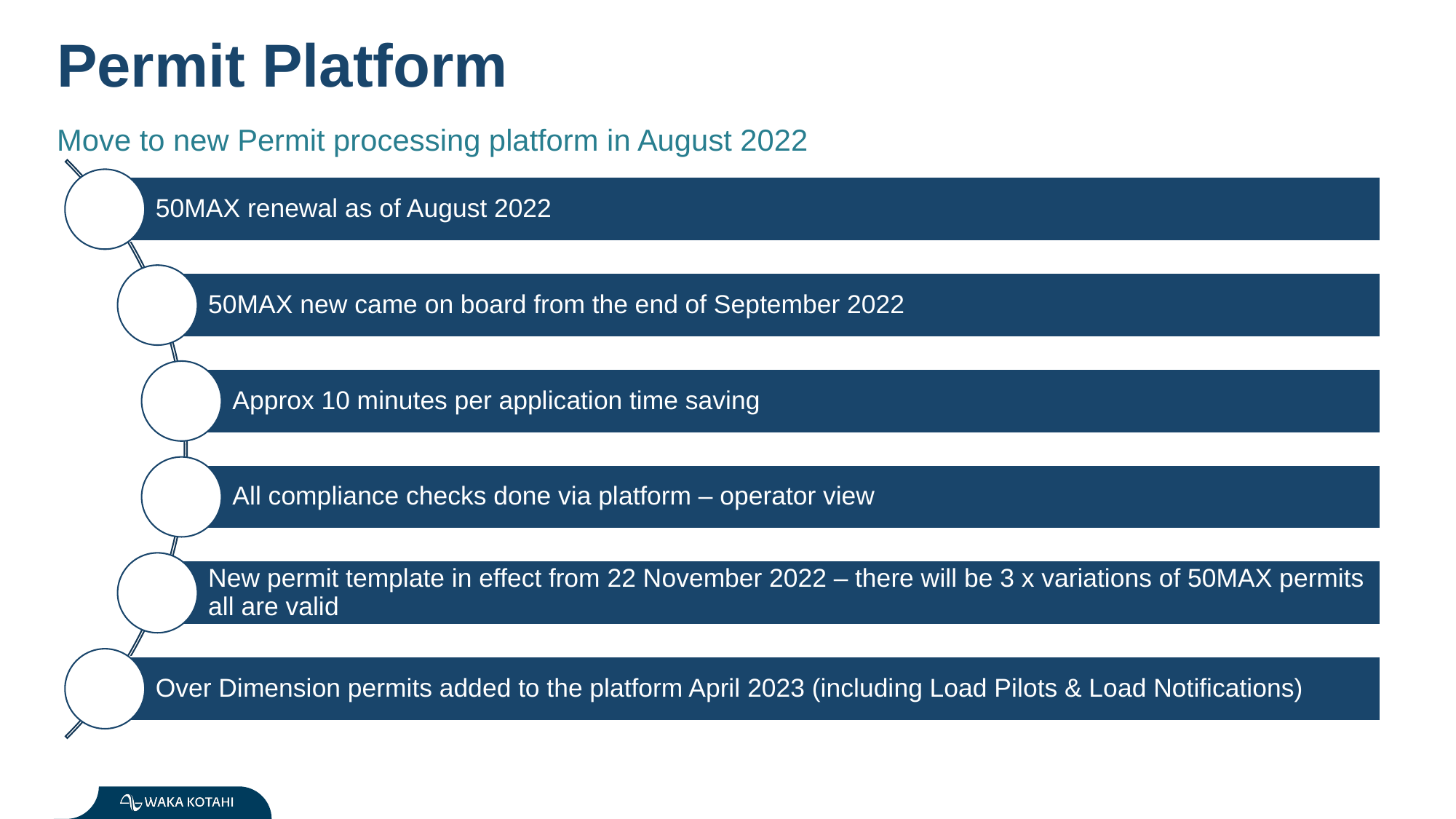

Permit Platform
Move to new Permit processing platform in August 2022
50MAX renewal as of August 2022
50MAX new came on board from the end of September 2022
Approx 10 minutes per application time saving
All compliance checks done via platform – operator view
New permit template in effect from 22 November 2022 – there will be 3 x variations of 50MAX permits all are valid
Over Dimension permits added to the platform April 2023 (including Load Pilots & Load Notifications)